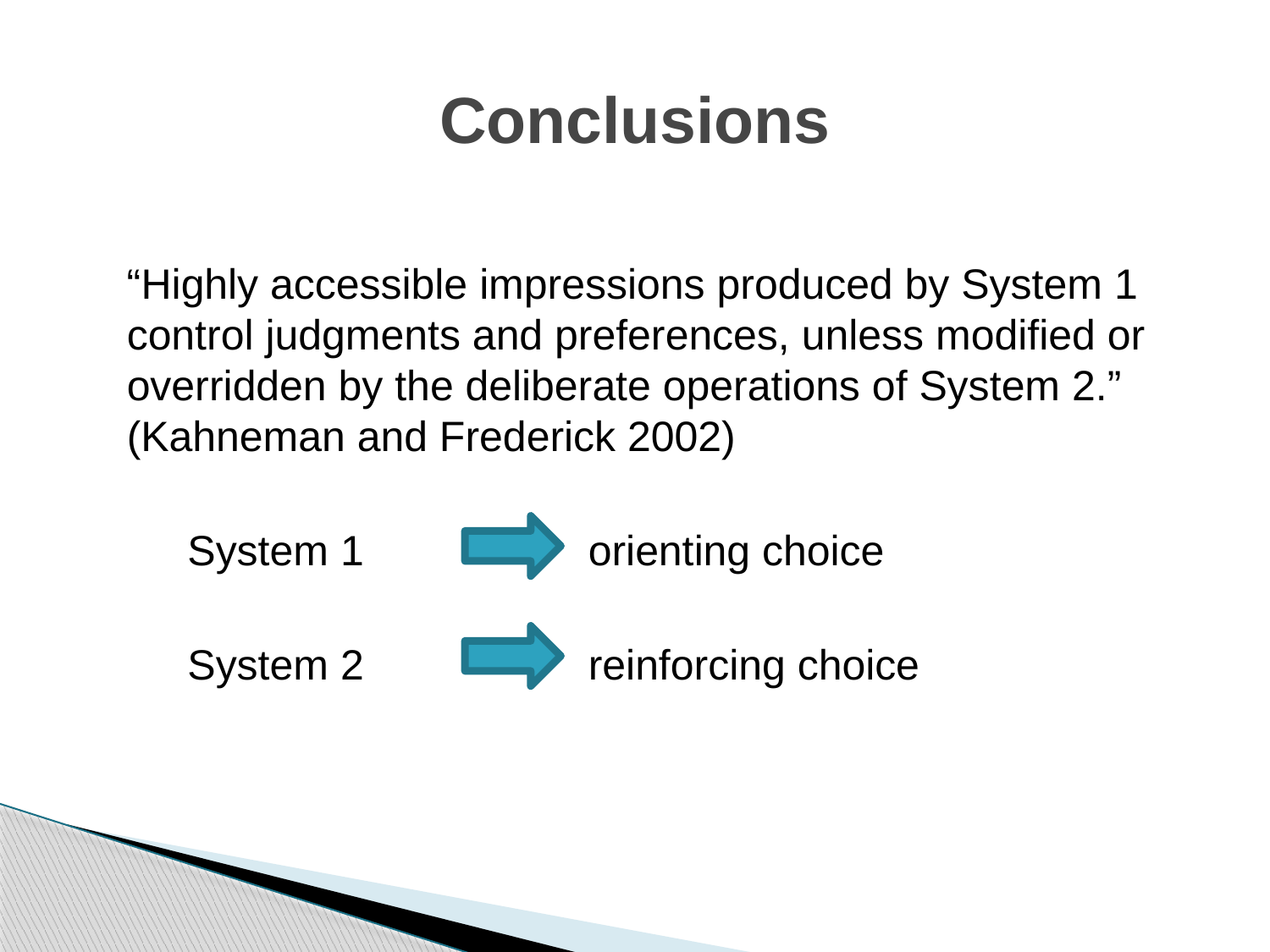

# Conclusions

   “Highly accessible impressions produced by System 1 control judgments and preferences, unless modified or overridden by the deliberate operations of System 2.” (Kahneman and Frederick 2002)

  System 1                   orienting choice

  System 2                   reinforcing choice